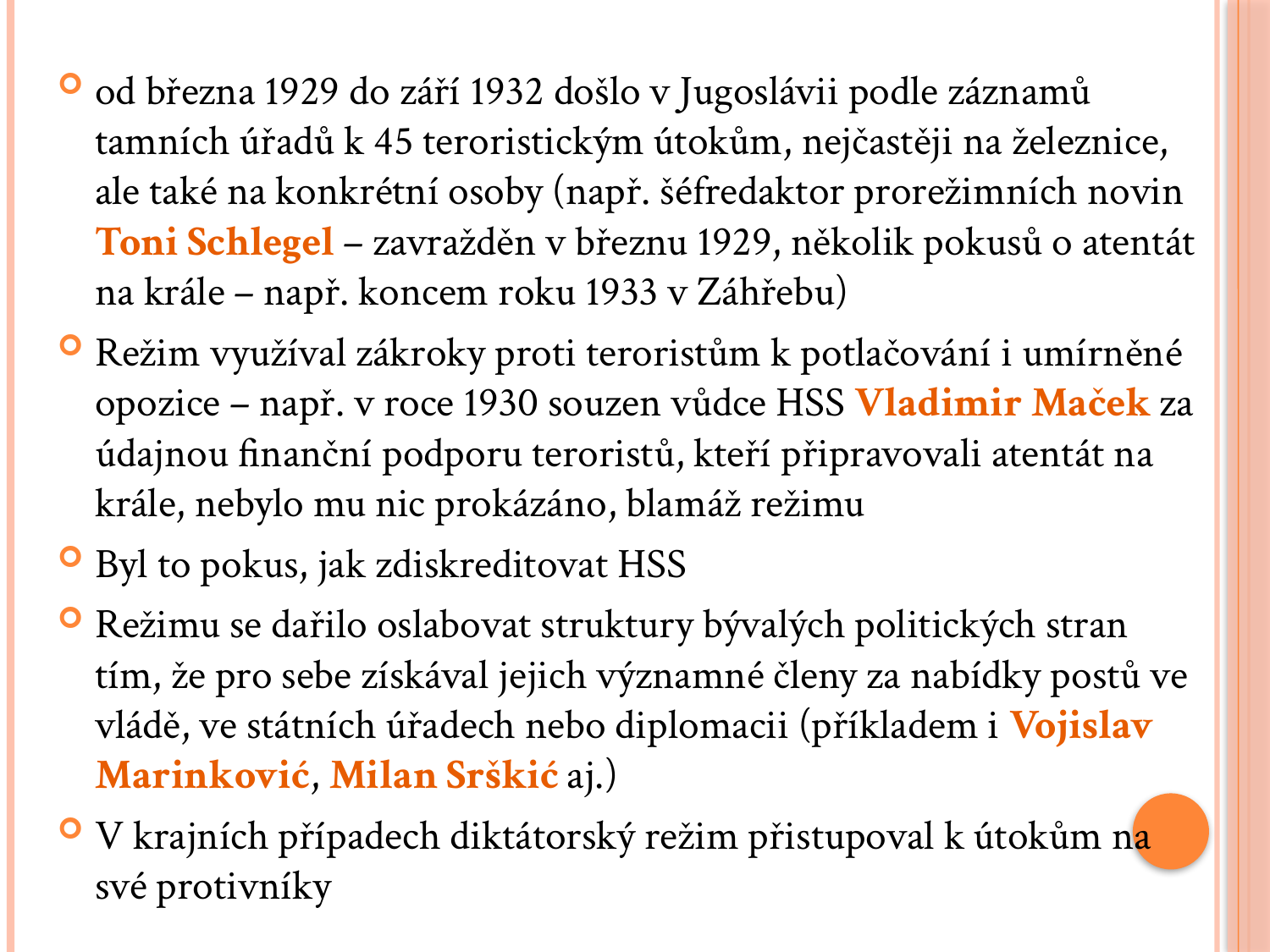

od března 1929 do září 1932 došlo v Jugoslávii podle záznamů tamních úřadů k 45 teroristickým útokům, nejčastěji na železnice, ale také na konkrétní osoby (např. šéfredaktor prorežimních novin Toni Schlegel – zavražděn v březnu 1929, několik pokusů o atentát na krále – např. koncem roku 1933 v Záhřebu)
Režim využíval zákroky proti teroristům k potlačování i umírněné opozice – např. v roce 1930 souzen vůdce HSS Vladimir Maček za údajnou finanční podporu teroristů, kteří připravovali atentát na krále, nebylo mu nic prokázáno, blamáž režimu
Byl to pokus, jak zdiskreditovat HSS
Režimu se dařilo oslabovat struktury bývalých politických stran tím, že pro sebe získával jejich významné členy za nabídky postů ve vládě, ve státních úřadech nebo diplomacii (příkladem i Vojislav Marinković, Milan Srškić aj.)
V krajních případech diktátorský režim přistupoval k útokům na své protivníky